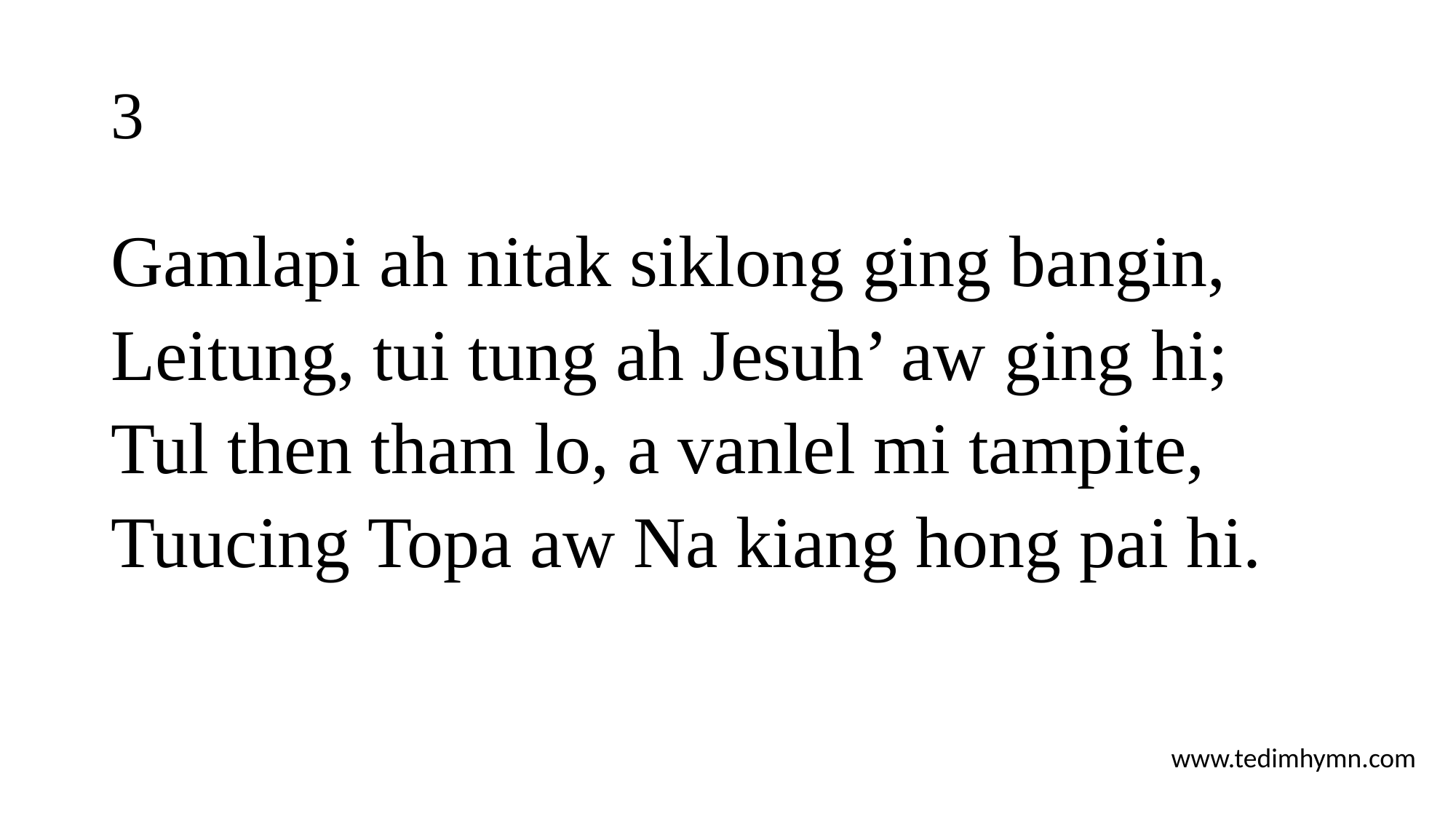

# 3
Gamlapi ah nitak siklong ging bangin,
Leitung, tui tung ah Jesuh’ aw ging hi;
Tul then tham lo, a vanlel mi tampite,
Tuucing Topa aw Na kiang hong pai hi.

www.tedimhymn.com